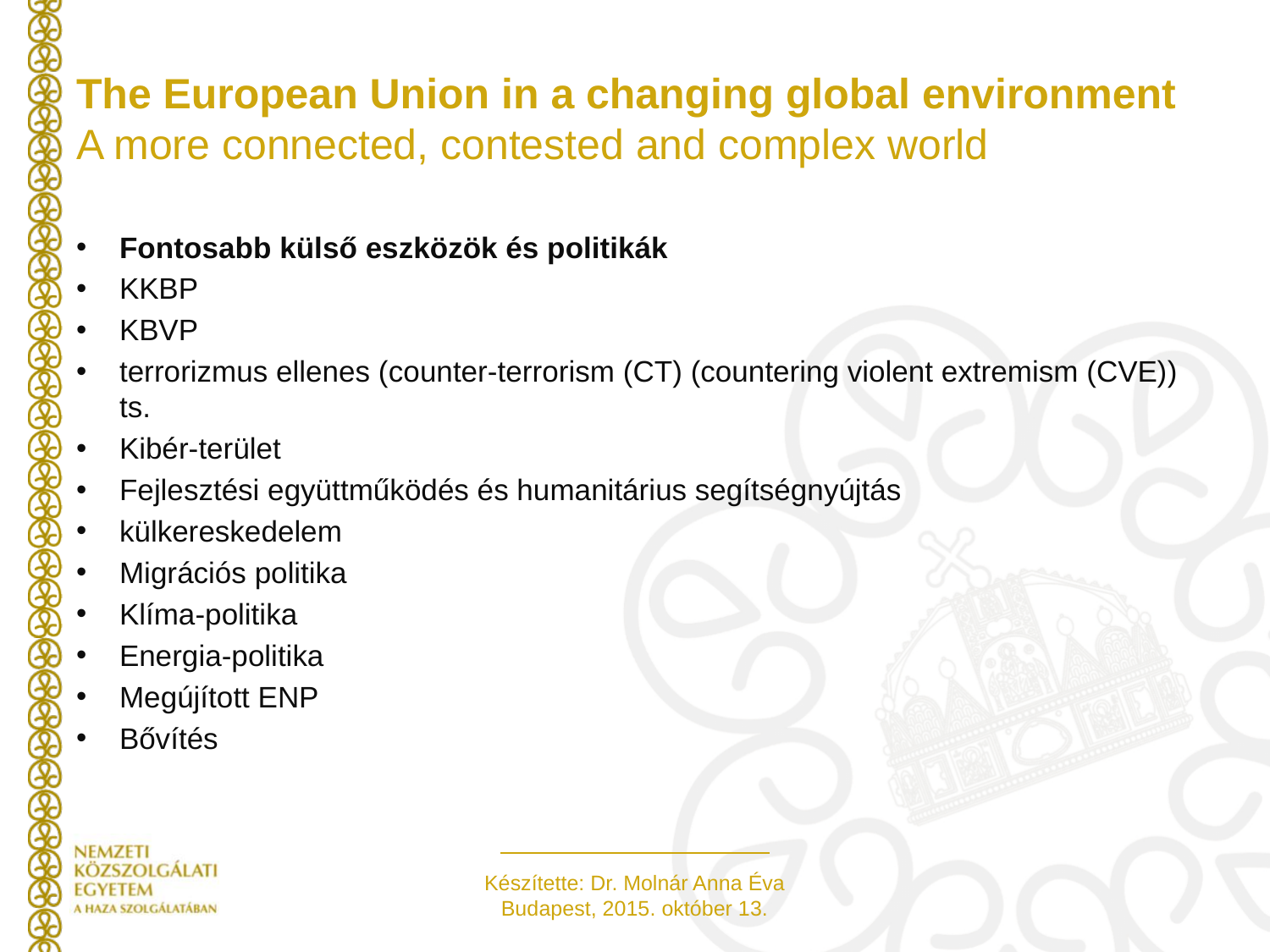

# The European Union in a changing global environment A more connected, contested and complex world
Fontosabb külső eszközök és politikák
KKBP
KBVP
terrorizmus ellenes (counter-terrorism (CT) (countering violent extremism (CVE)) ts.
Kibér-terület
Fejlesztési együttműködés és humanitárius segítségnyújtás
külkereskedelem
Migrációs politika
Klíma-politika
Energia-politika
Megújított ENP
Bővítés